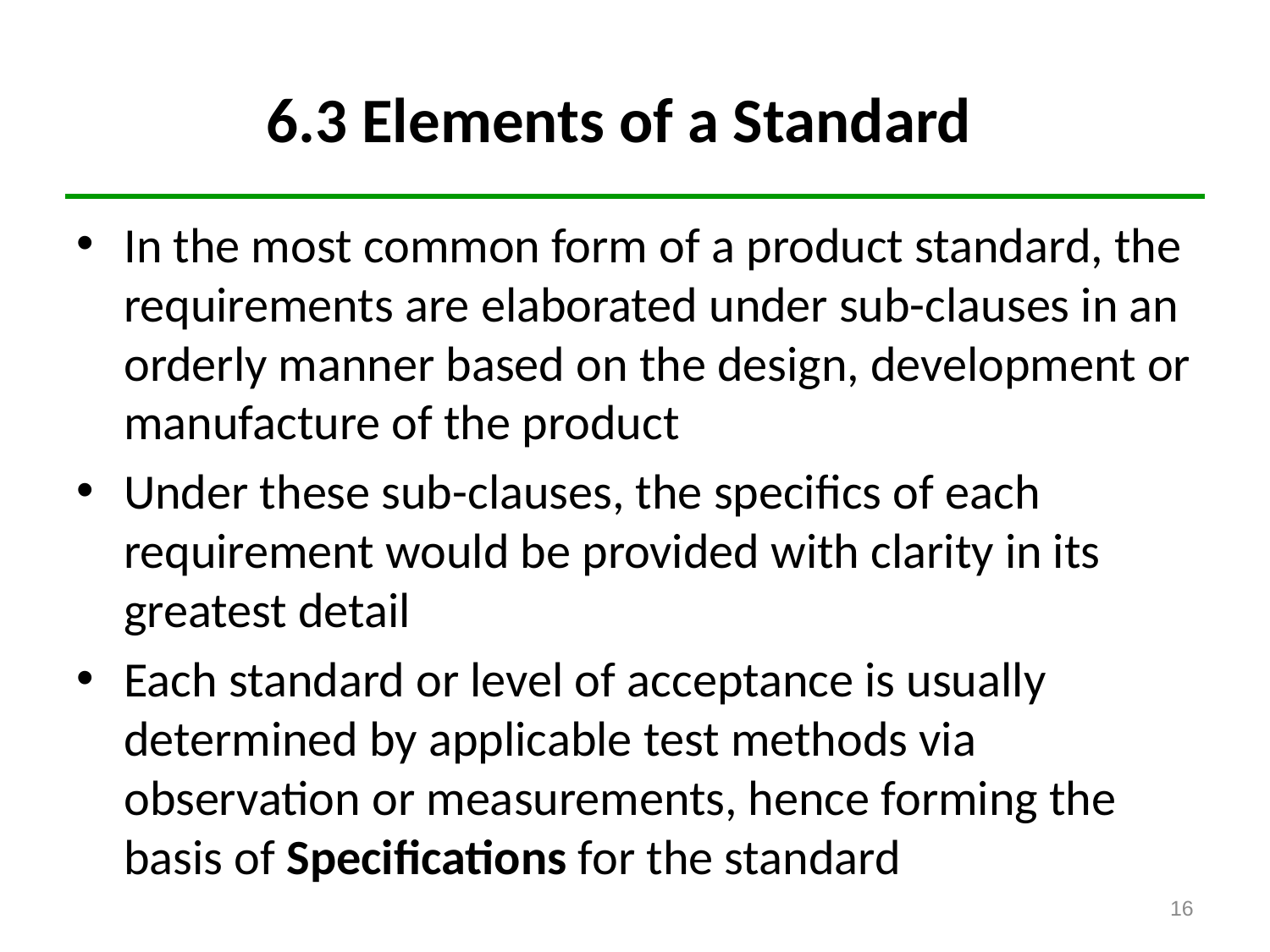

# 6.3 Elements of a Standard
In the most common form of a product standard, the requirements are elaborated under sub-clauses in an orderly manner based on the design, development or manufacture of the product
Under these sub-clauses, the specifics of each requirement would be provided with clarity in its greatest detail
Each standard or level of acceptance is usually determined by applicable test methods via observation or measurements, hence forming the basis of Specifications for the standard
16